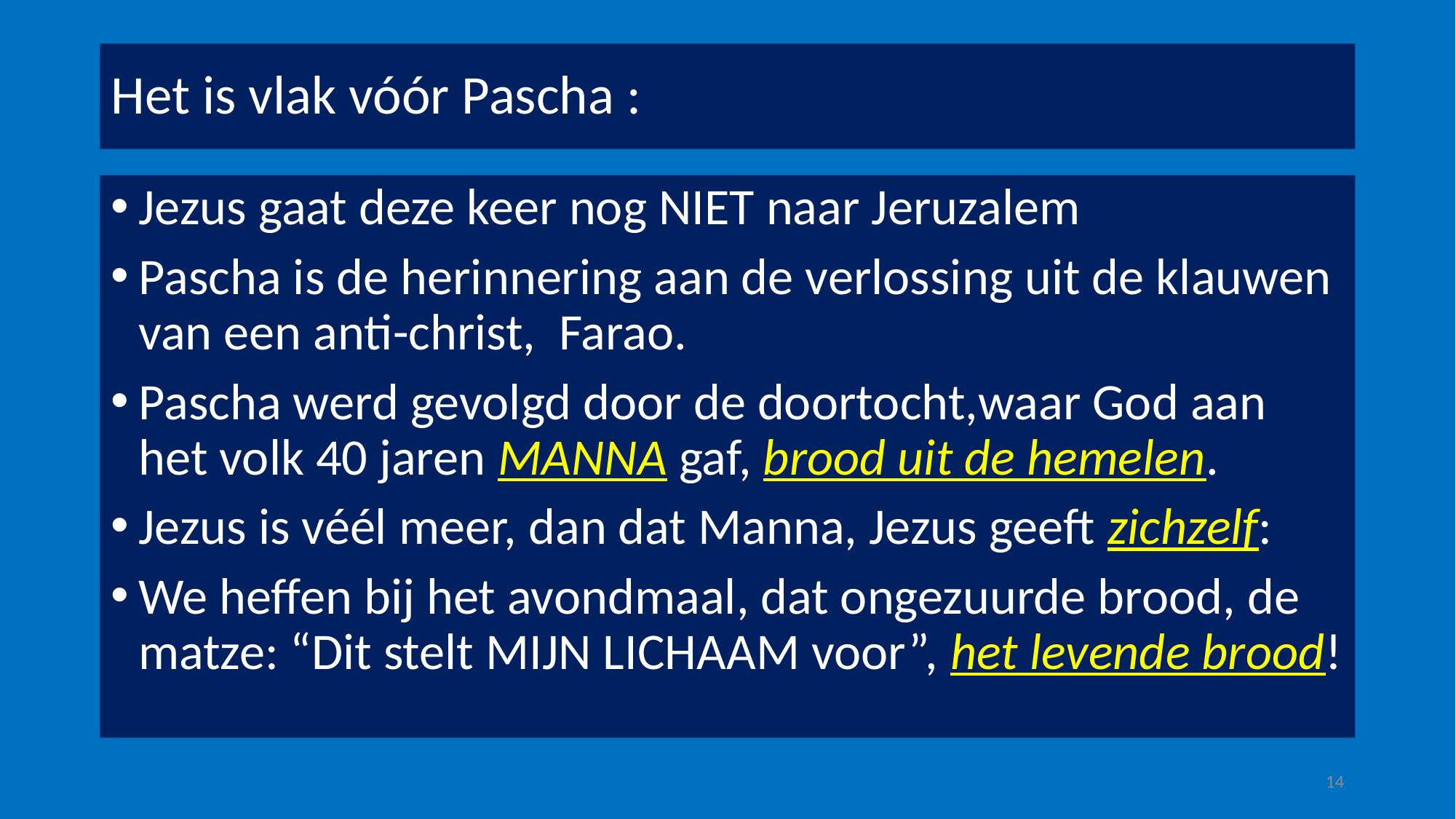

# Het is vlak vóór Pascha :
Jezus gaat deze keer nog NIET naar Jeruzalem
Pascha is de herinnering aan de verlossing uit de klauwen van een anti-christ,  Farao.
Pascha werd gevolgd door de doortocht,waar God aan het volk 40 jaren MANNA gaf, brood uit de hemelen.
Jezus is véél meer, dan dat Manna, Jezus geeft zichzelf:
We heffen bij het avondmaal, dat ongezuurde brood, de matze: “Dit stelt MIJN LICHAAM voor”, het levende brood!
14